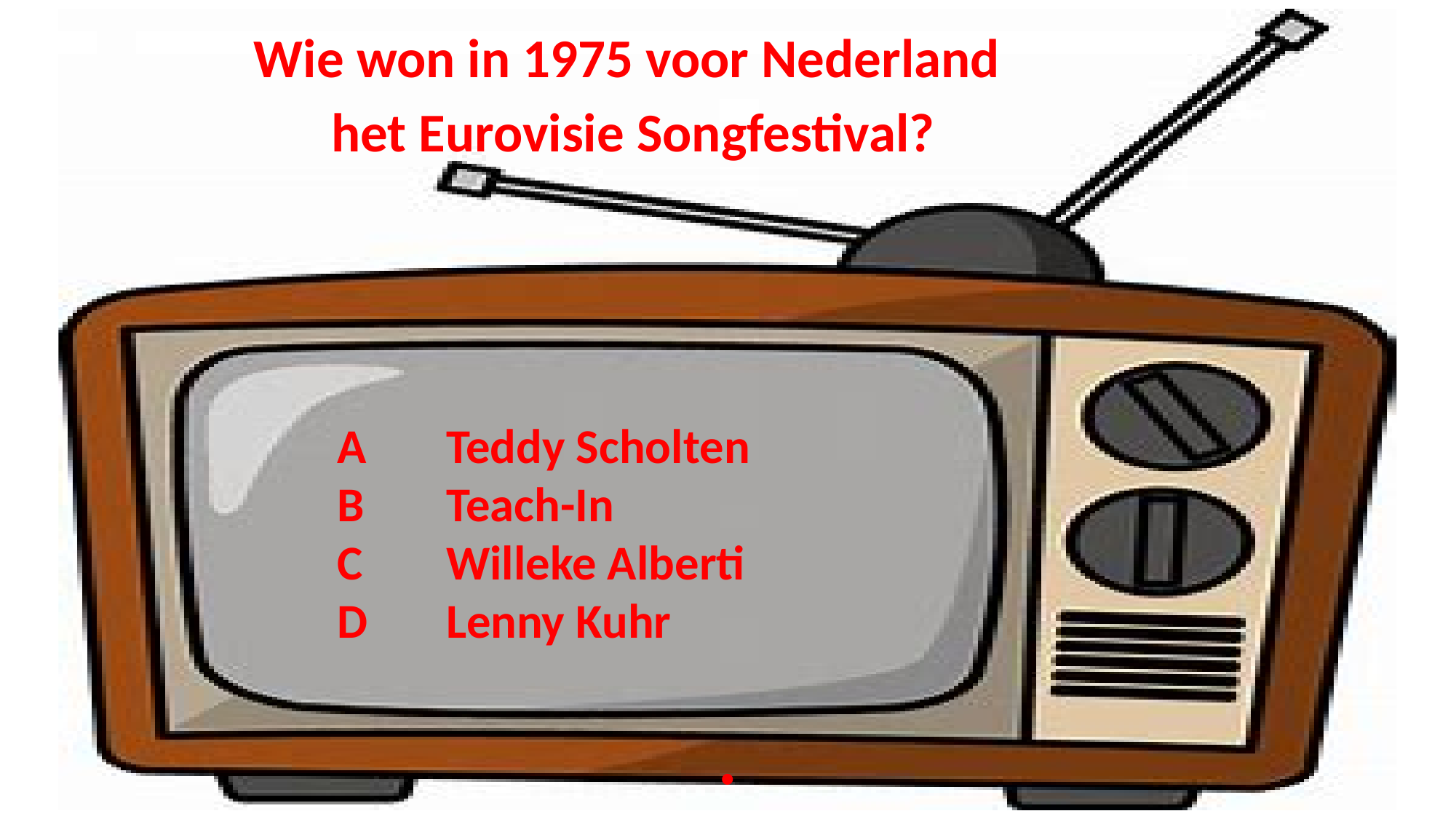

# .
Wie won in 1975 voor Nederland
het Eurovisie Songfestival?
A	Teddy Scholten
B	Teach-In
C	Willeke Alberti
D	Lenny Kuhr